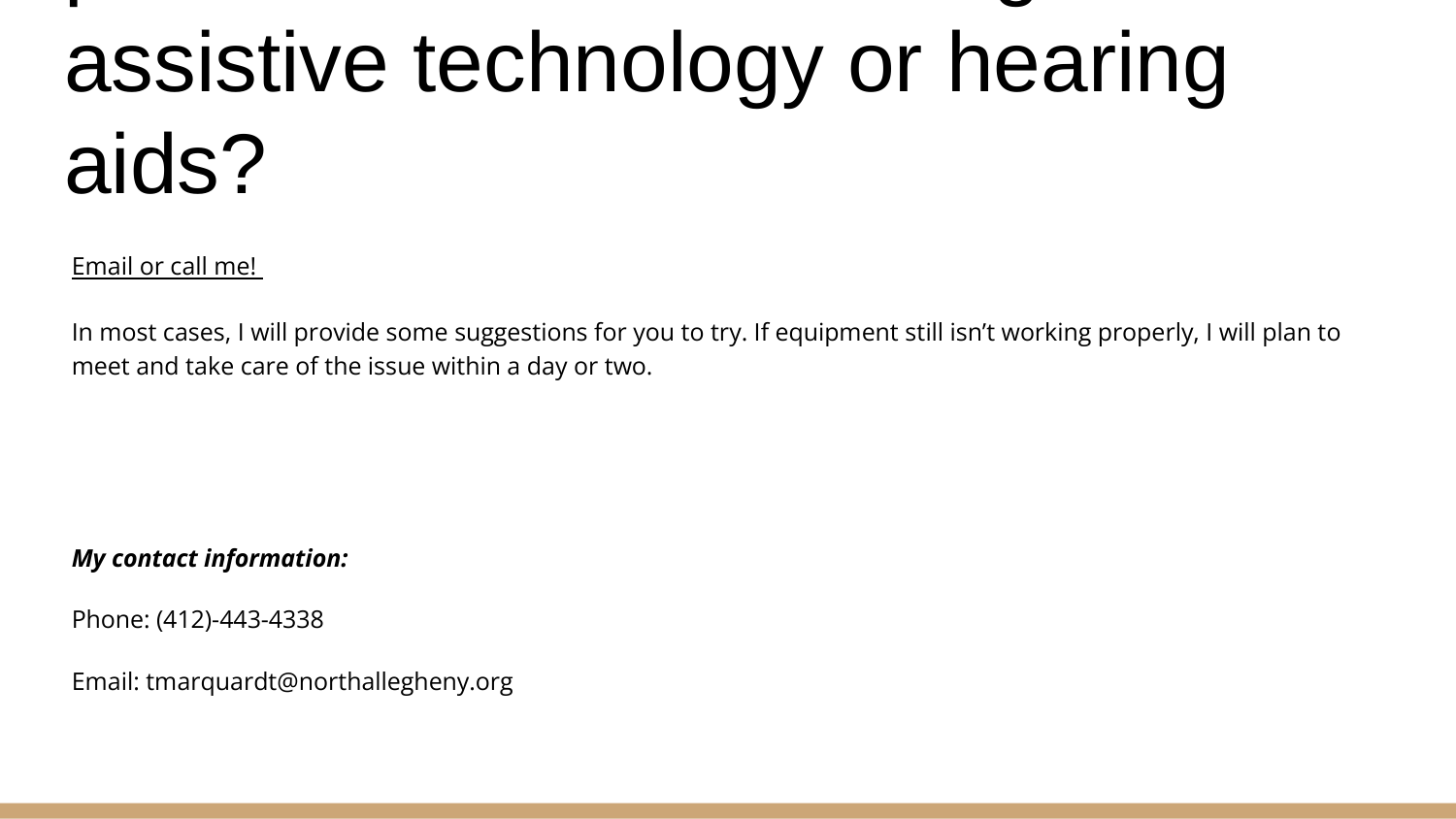

# What happens if my student has a problem with their hearing assistive technology or hearing aids?
Email or call me!
In most cases, I will provide some suggestions for you to try. If equipment still isn’t working properly, I will plan to meet and take care of the issue within a day or two.

My contact information:
Phone: (412)-443-4338
Email: tmarquardt@northallegheny.org